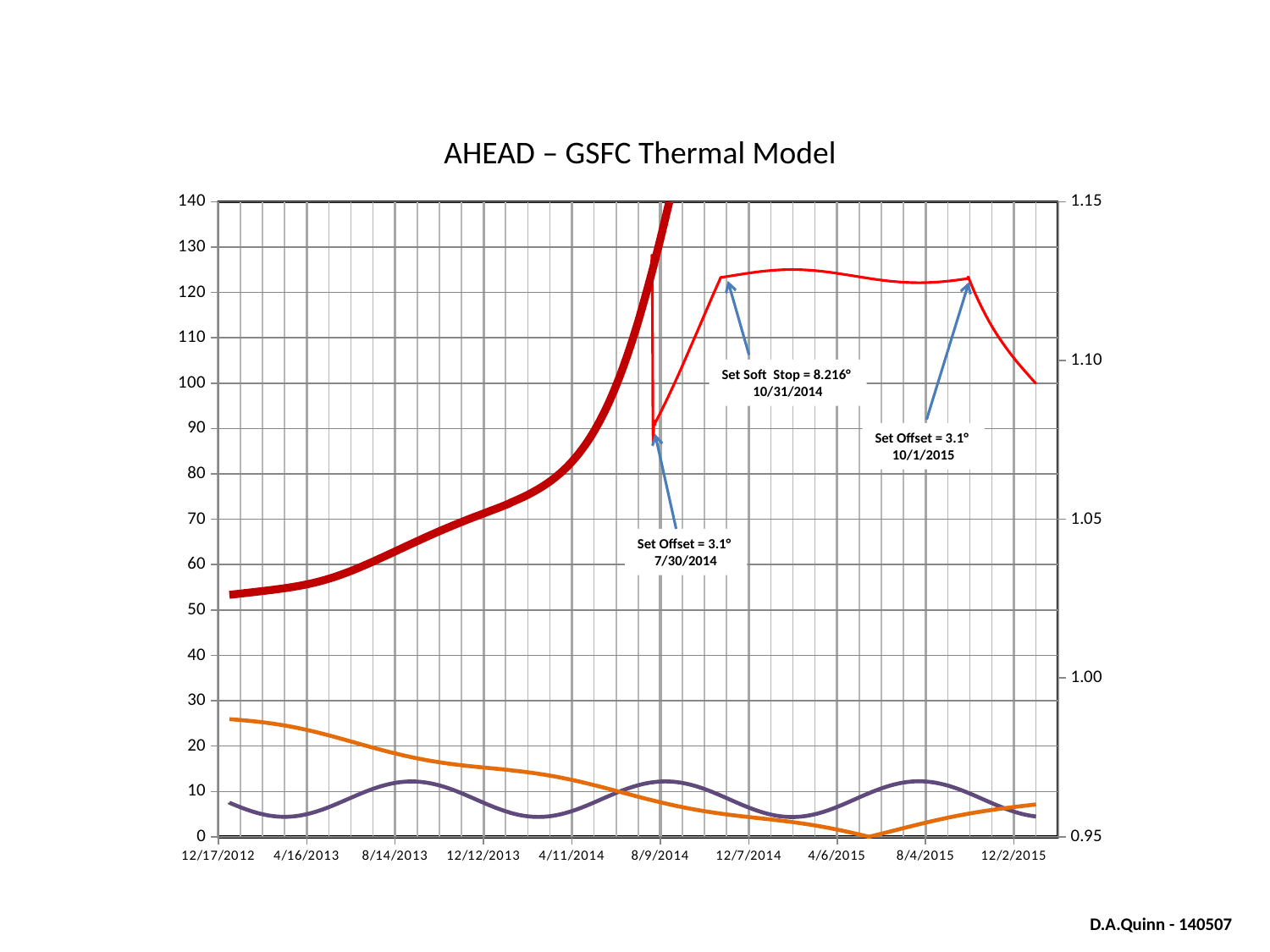

AHEAD – GSFC Thermal Model

### Chart

| Category |  |  |  |  |
|---|---|---|---|---|
Set Soft  Stop = 8.216°
10/31/2014
Set Offset = 3.1°
10/1/2015
Set Offset = 3.1°
7/30/2014
D.A.Quinn - 140507